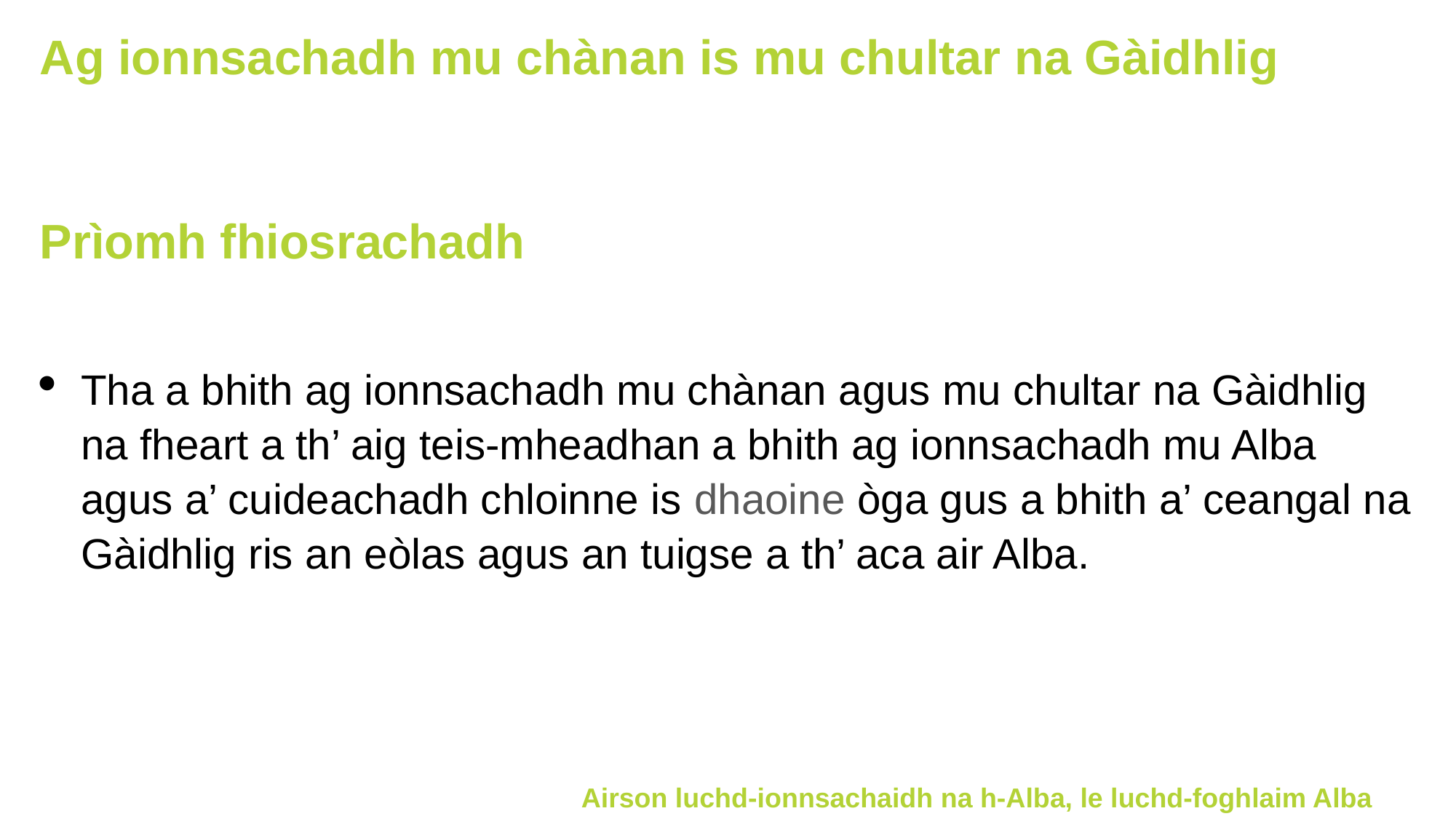

Ag ionnsachadh mu chànan is mu chultar na Gàidhlig

Prìomh fhiosrachadh

Tha a bhith ag ionnsachadh mu chànan agus mu chultar na Gàidhlig na fheart a th’ aig teis-mheadhan a bhith ag ionnsachadh mu Alba agus a’ cuideachadh chloinne is dhaoine òga gus a bhith a’ ceangal na Gàidhlig ris an eòlas agus an tuigse a th’ aca air Alba.
Airson luchd-ionnsachaidh na h-Alba, le luchd-foghlaim Alba